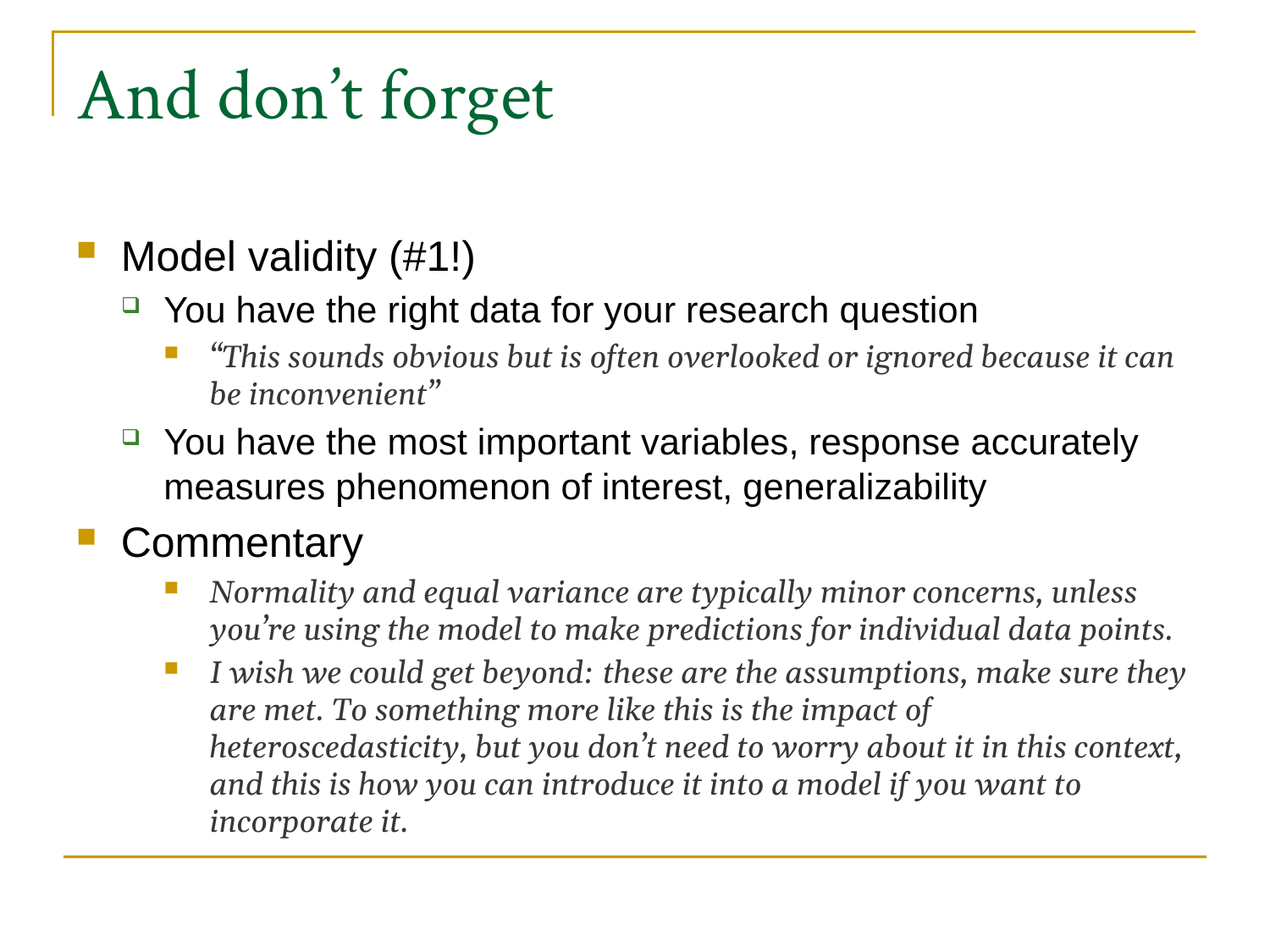

# And don’t forget
Model validity (#1!)
You have the right data for your research question
“This sounds obvious but is often overlooked or ignored because it can be inconvenient”
You have the most important variables, response accurately measures phenomenon of interest, generalizability
Commentary
Normality and equal variance are typically minor concerns, unless you’re using the model to make predictions for individual data points.
I wish we could get beyond: these are the assumptions, make sure they are met. To something more like this is the impact of heteroscedasticity, but you don’t need to worry about it in this context, and this is how you can introduce it into a model if you want to incorporate it.